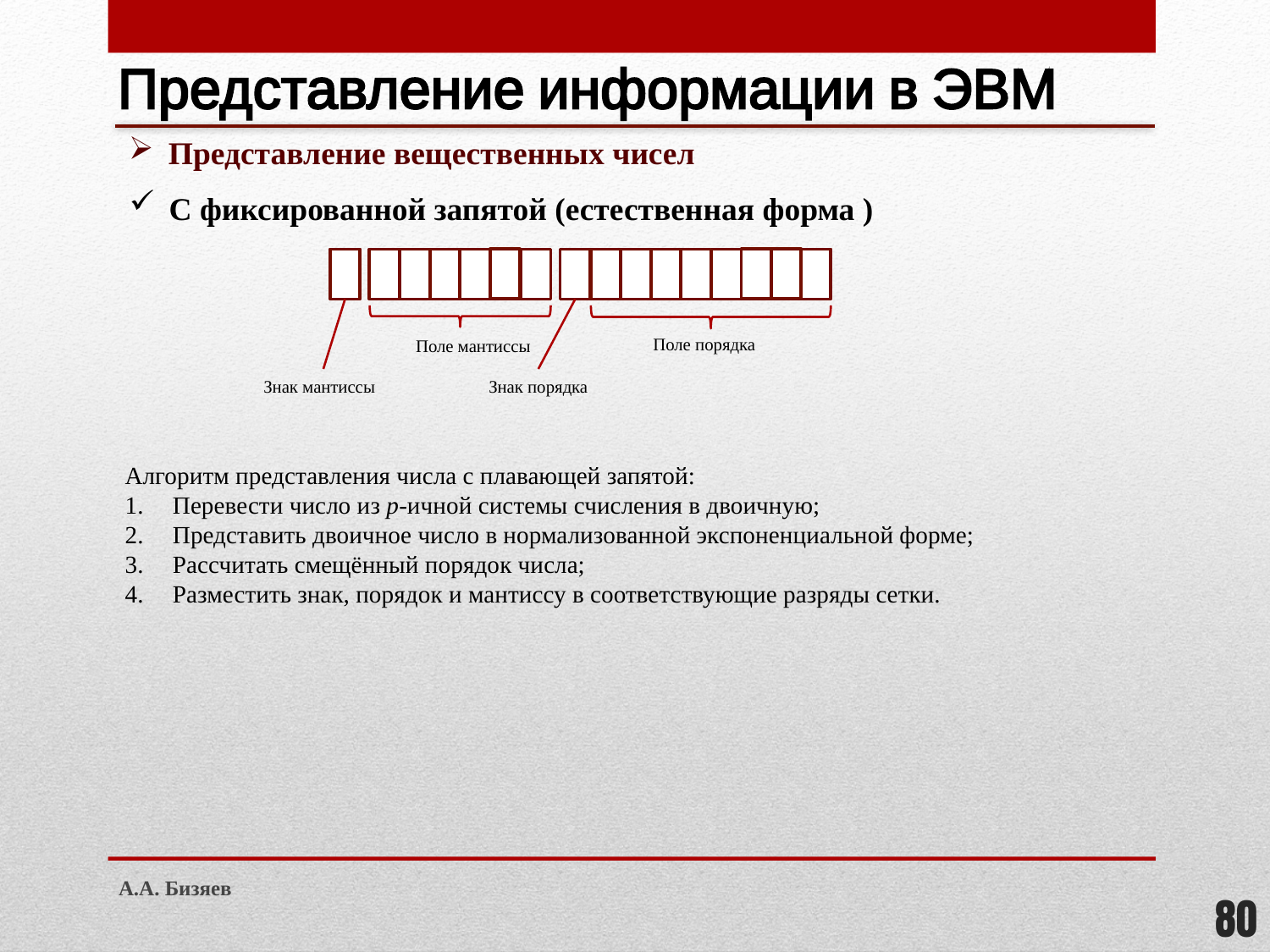

# Представление информации в ЭВМ
Представление вещественных чисел
С фиксированной запятой (естественная форма )

Поле порядка
Поле мантиссы
Знак мантиссы
Знак порядка
Алгоритм представления числа с плавающей запятой:
Перевести число из p-ичной системы счисления в двоичную;
Представить двоичное число в нормализованной экспоненциальной форме;
Рассчитать смещённый порядок числа;
Разместить знак, порядок и мантиссу в соответствующие разряды сетки.
Пример:
Число с плавающей запятой формата двойное слово:
|  | Знак числа | Порядок |  |  |  |  |  |  | Мантисса |  |  |  |  |  |  |  |  |  |  |  |
| --- | --- | --- | --- | --- | --- | --- | --- | --- | --- | --- | --- | --- | --- | --- | --- | --- | --- | --- | --- | --- |
| N разряда | 31 | 30 | 29 | 28 | 27 | 26 | 25 | 24 | 23 | 22 | 21 | 20 | 19 | 18 | 17 | 16 | 15 | ... | 1 | 0 |
| Число | 1 | 0 | 0 | 0 | 1 | 0 | 0 | 0 | 1 | 1 | 0 | 0 | 0 | 0 | 0 | 1 | 0 | ... | 0 | 0 |
А.А. Бизяев
80